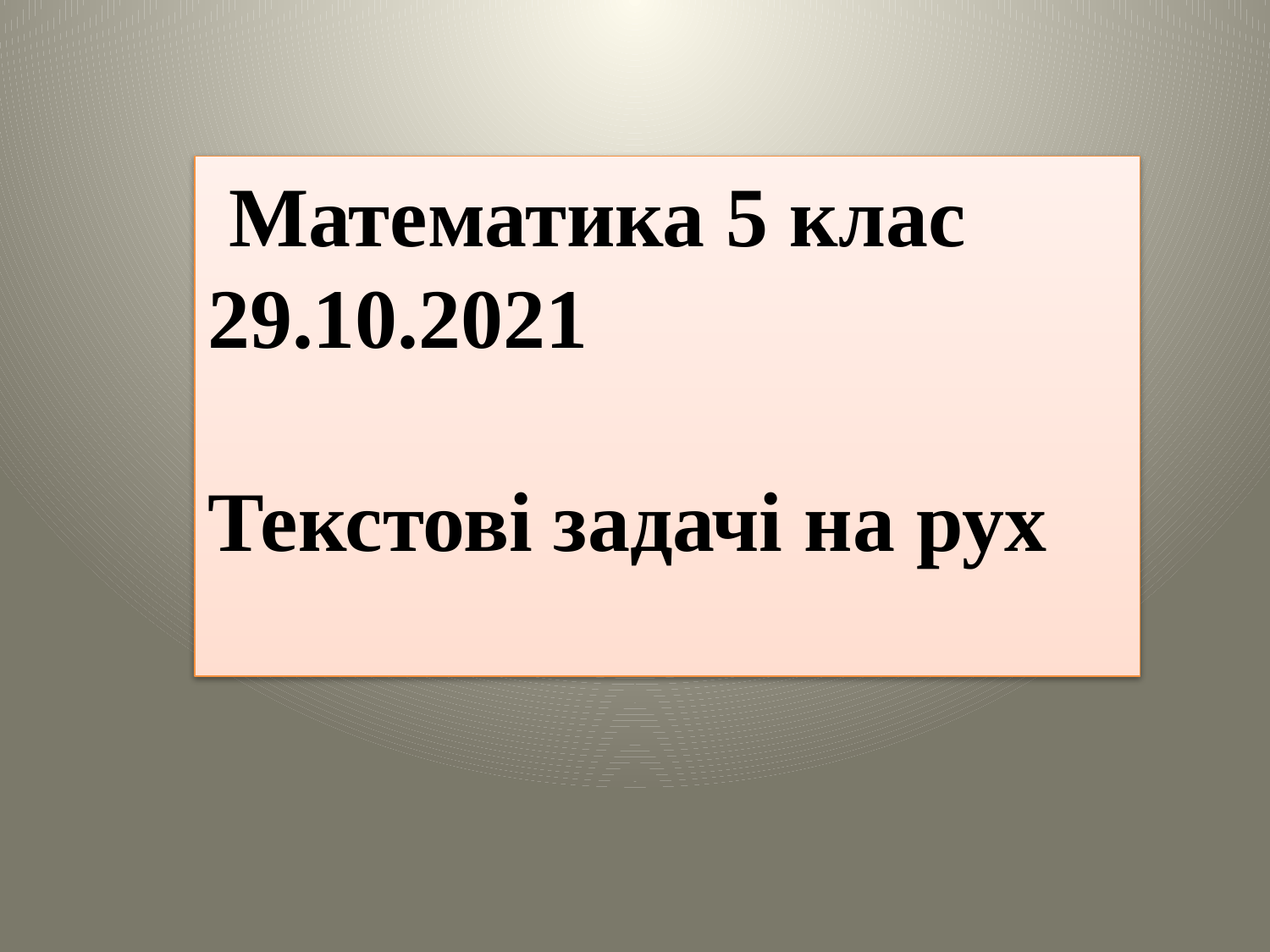

Математика 5 клас
29.10.2021

Текстові задачі на рух